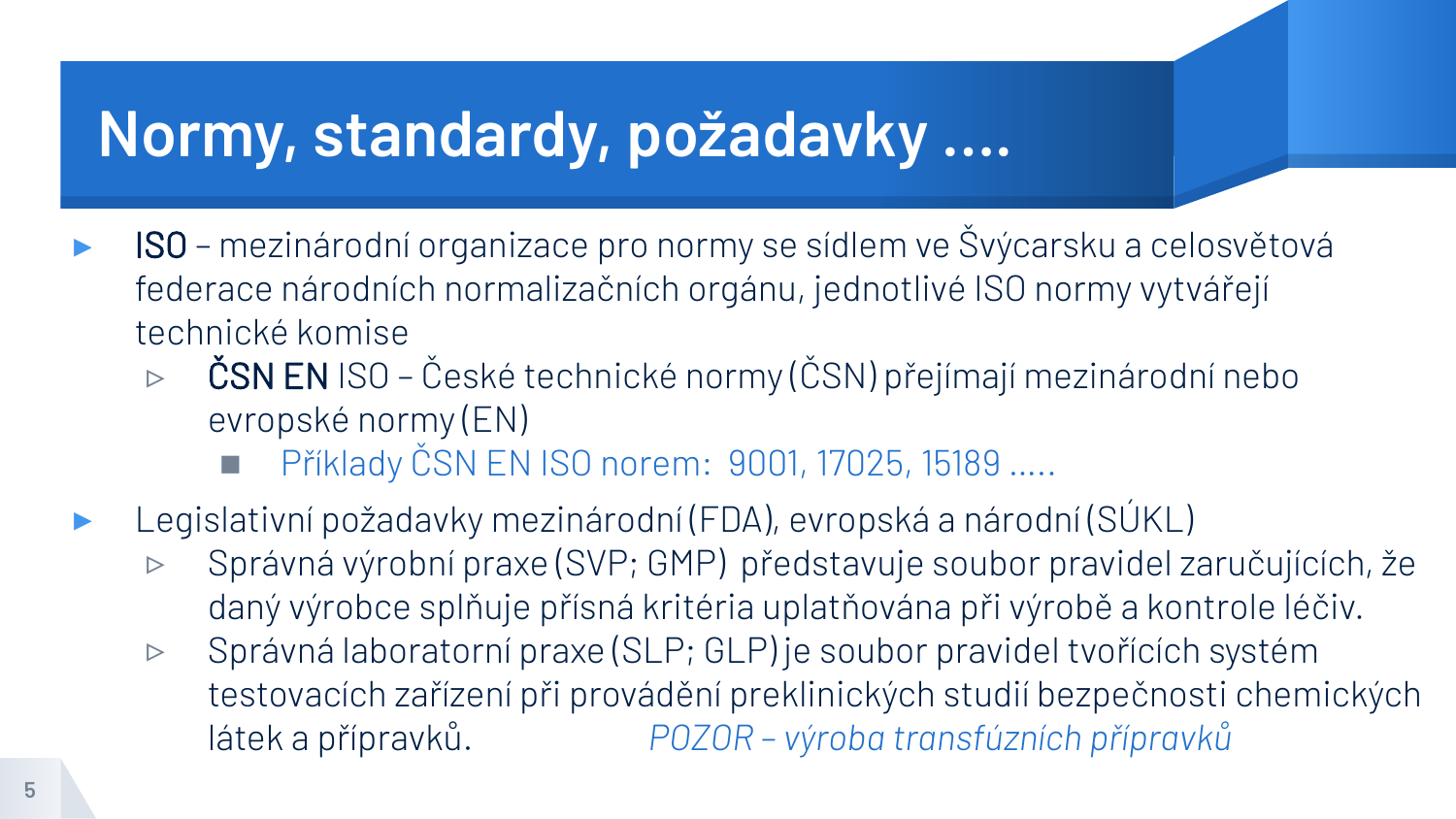

# Normy, standardy, požadavky ….
ISO – mezinárodní organizace pro normy se sídlem ve Švýcarsku a celosvětová federace národních normalizačních orgánu, jednotlivé ISO normy vytvářejí technické komise
ČSN EN ISO – České technické normy (ČSN) přejímají mezinárodní nebo evropské normy (EN)
Příklady ČSN EN ISO norem:  9001, 17025, 15189 …..
Legislativní požadavky mezinárodní (FDA), evropská a národní (SÚKL)
Správná výrobní praxe (SVP; GMP)  představuje soubor pravidel zaručujících, že daný výrobce splňuje přísná kritéria uplatňována při výrobě a kontrole léčiv.
Správná laboratorní praxe (SLP; GLP) je soubor pravidel tvořících systém testovacích zařízení při provádění preklinických studií bezpečnosti chemických látek a přípravků.                        POZOR – výroba transfúzních přípravků
5